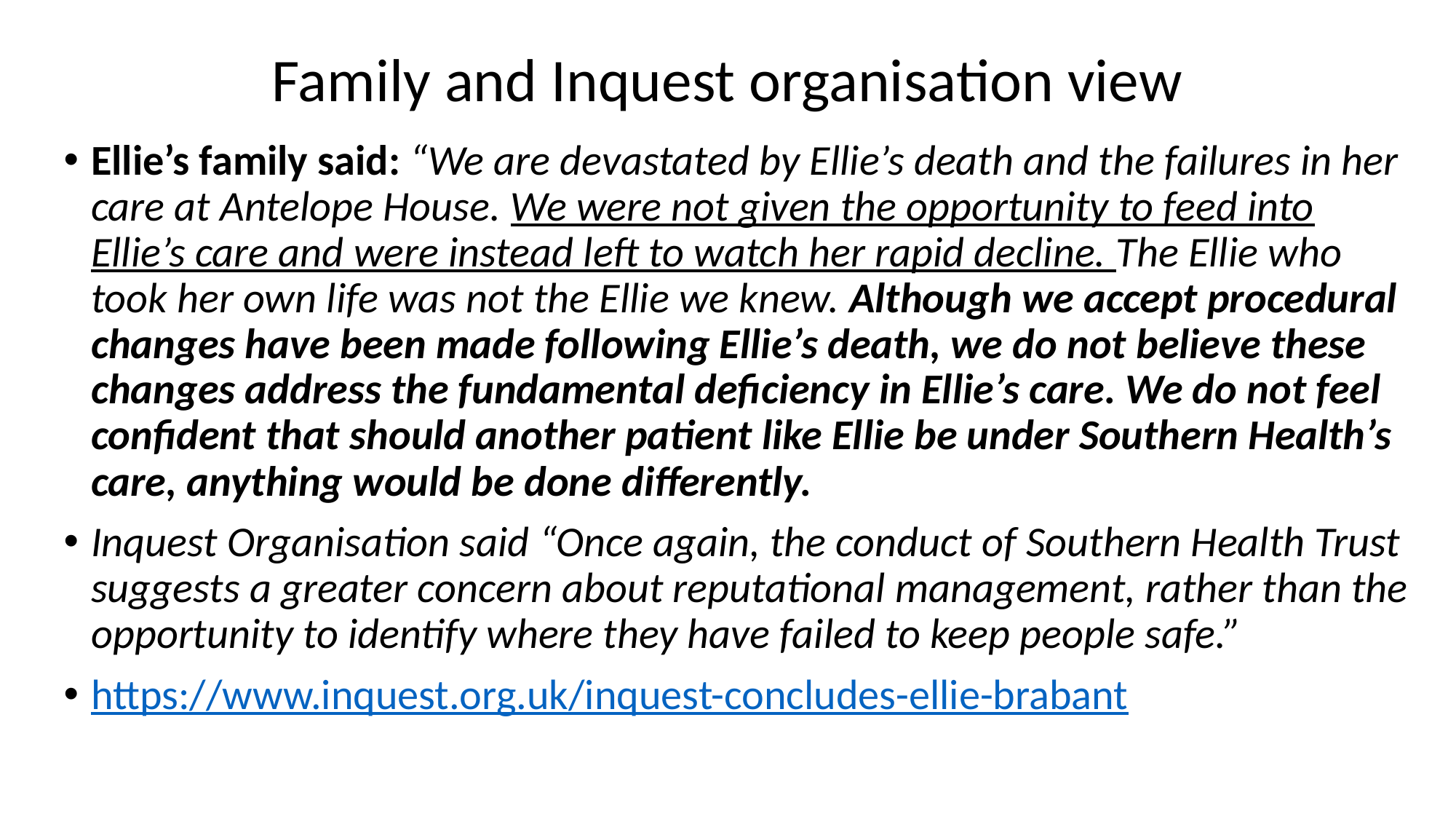

# Family and Inquest organisation view
Ellie’s family said: “We are devastated by Ellie’s death and the failures in her care at Antelope House. We were not given the opportunity to feed into Ellie’s care and were instead left to watch her rapid decline. The Ellie who took her own life was not the Ellie we knew. Although we accept procedural changes have been made following Ellie’s death, we do not believe these changes address the fundamental deficiency in Ellie’s care. We do not feel confident that should another patient like Ellie be under Southern Health’s care, anything would be done differently.
Inquest Organisation said “Once again, the conduct of Southern Health Trust suggests a greater concern about reputational management, rather than the opportunity to identify where they have failed to keep people safe.”
https://www.inquest.org.uk/inquest-concludes-ellie-brabant